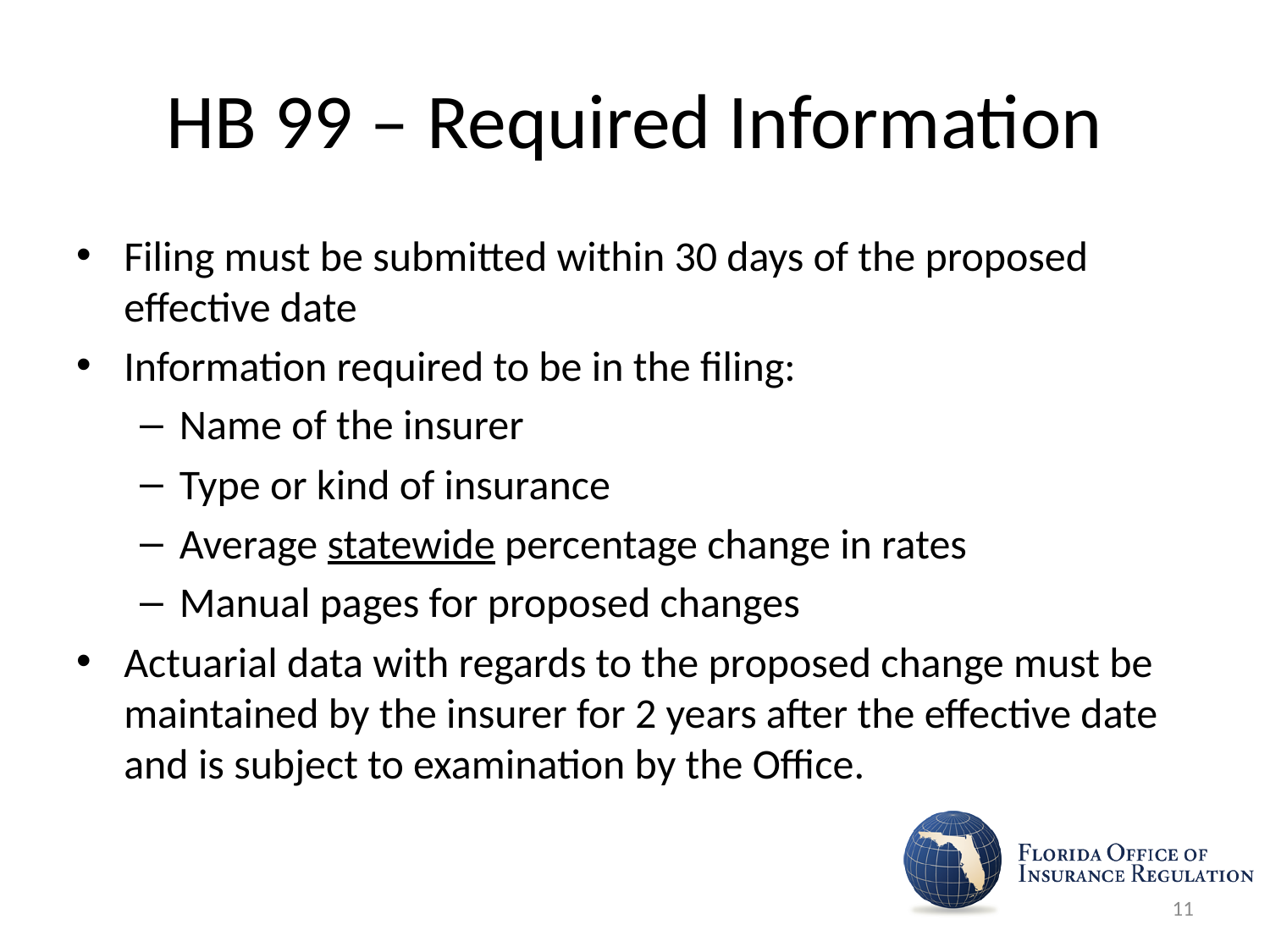

# HB 99 – Required Information
Filing must be submitted within 30 days of the proposed effective date
Information required to be in the filing:
Name of the insurer
Type or kind of insurance
Average statewide percentage change in rates
Manual pages for proposed changes
Actuarial data with regards to the proposed change must be maintained by the insurer for 2 years after the effective date and is subject to examination by the Office.
11